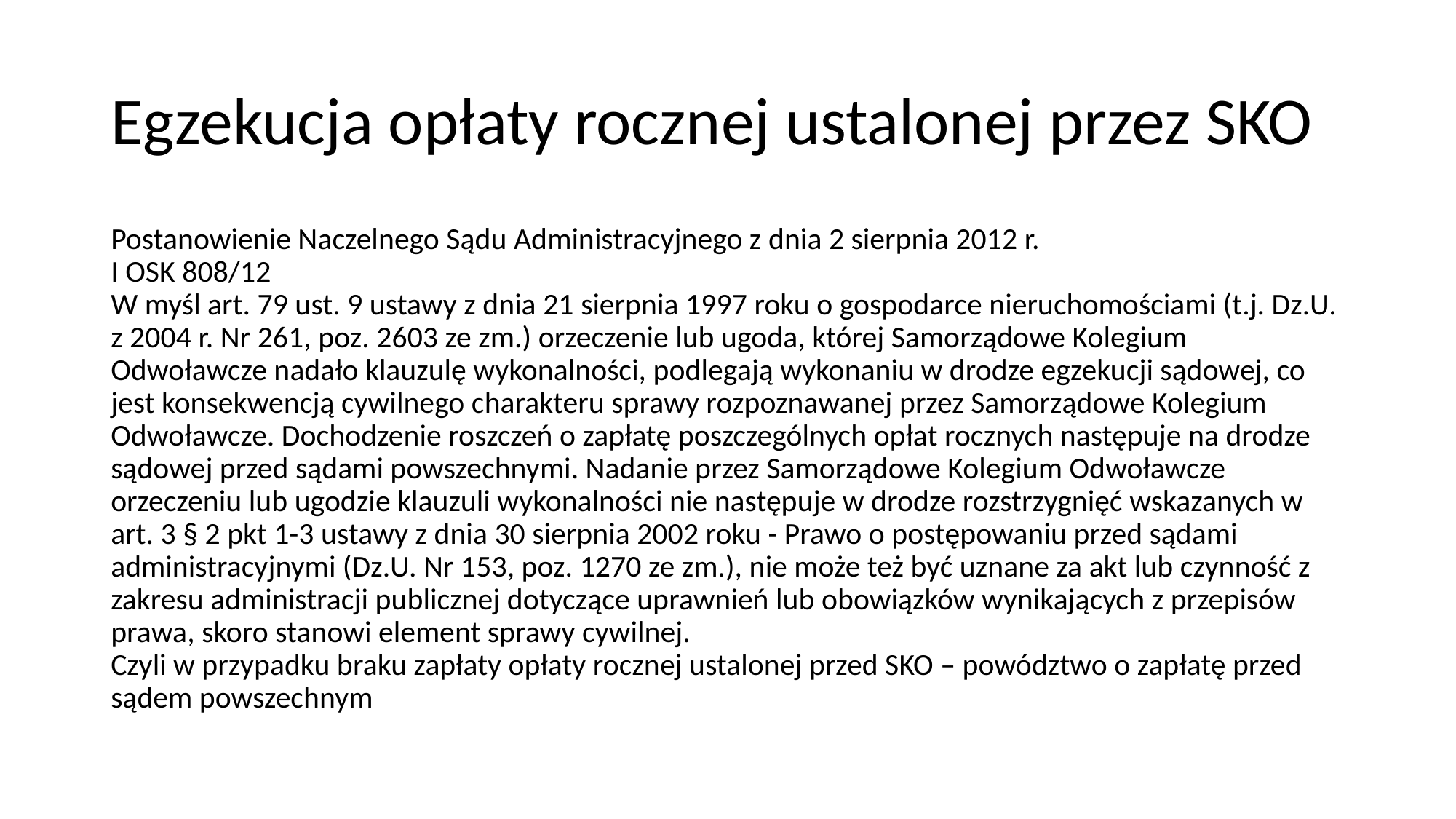

Egzekucja opłaty rocznej ustalonej przez SKO
Postanowienie Naczelnego Sądu Administracyjnego z dnia 2 sierpnia 2012 r.
I OSK 808/12
W myśl art. 79 ust. 9 ustawy z dnia 21 sierpnia 1997 roku o gospodarce nieruchomościami (t.j. Dz.U. z 2004 r. Nr 261, poz. 2603 ze zm.) orzeczenie lub ugoda, której Samorządowe Kolegium Odwoławcze nadało klauzulę wykonalności, podlegają wykonaniu w drodze egzekucji sądowej, co jest konsekwencją cywilnego charakteru sprawy rozpoznawanej przez Samorządowe Kolegium Odwoławcze. Dochodzenie roszczeń o zapłatę poszczególnych opłat rocznych następuje na drodze sądowej przed sądami powszechnymi. Nadanie przez Samorządowe Kolegium Odwoławcze orzeczeniu lub ugodzie klauzuli wykonalności nie następuje w drodze rozstrzygnięć wskazanych w art. 3 § 2 pkt 1-3 ustawy z dnia 30 sierpnia 2002 roku - Prawo o postępowaniu przed sądami administracyjnymi (Dz.U. Nr 153, poz. 1270 ze zm.), nie może też być uznane za akt lub czynność z zakresu administracji publicznej dotyczące uprawnień lub obowiązków wynikających z przepisów prawa, skoro stanowi element sprawy cywilnej.
Czyli w przypadku braku zapłaty opłaty rocznej ustalonej przed SKO – powództwo o zapłatę przed sądem powszechnym